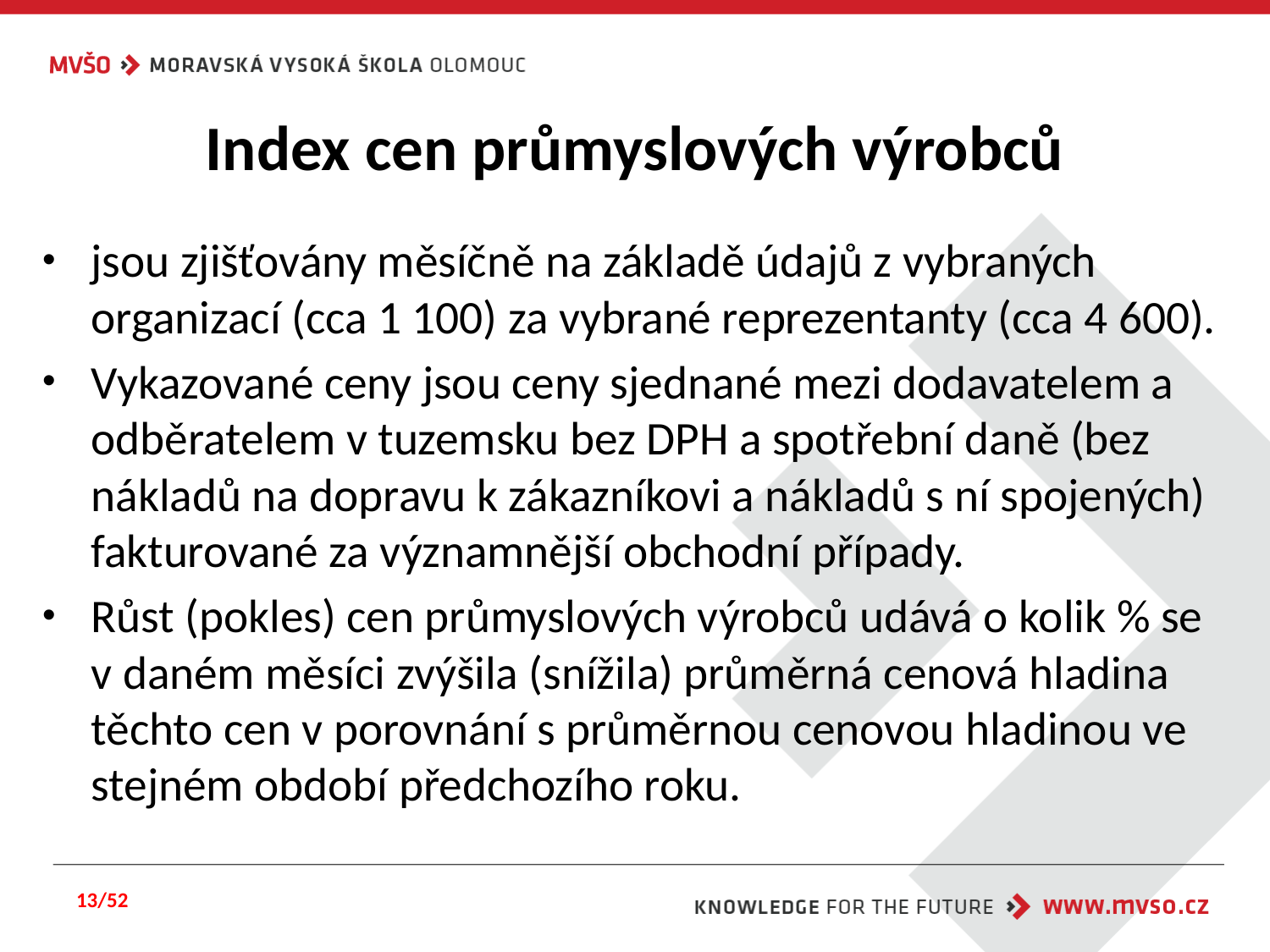

# Index cen průmyslových výrobců
jsou zjišťovány měsíčně na základě údajů z vybraných organizací (cca 1 100) za vybrané reprezentanty (cca 4 600).
Vykazované ceny jsou ceny sjednané mezi dodavatelem a odběratelem v tuzemsku bez DPH a spotřební daně (bez nákladů na dopravu k zákazníkovi a nákladů s ní spojených) fakturované za významnější obchodní případy.
Růst (pokles) cen průmyslových výrobců udává o kolik % se v daném měsíci zvýšila (snížila) průměrná cenová hladina těchto cen v porovnání s průměrnou cenovou hladinou ve stejném období předchozího roku.
13/52